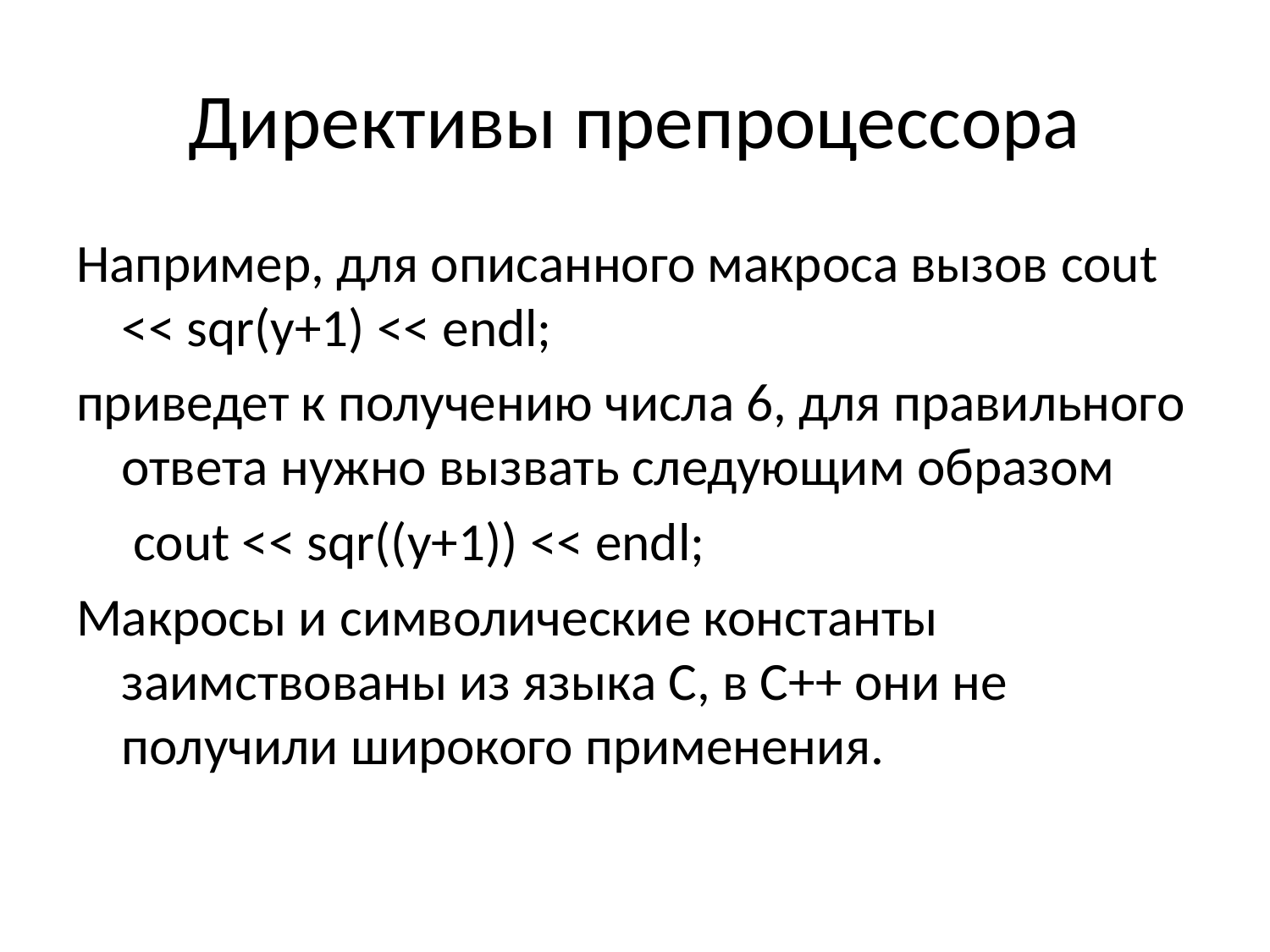

# Директивы препроцессора
Например, для описанного макроса вызов cout << sqr(y+1) << endl;
приведет к получению числа 6, для правильного ответа нужно вызвать следующим образом
	 cout << sqr((y+1)) << endl;
Макросы и символические константы заимствованы из языка С, в С++ они не получили широкого применения.